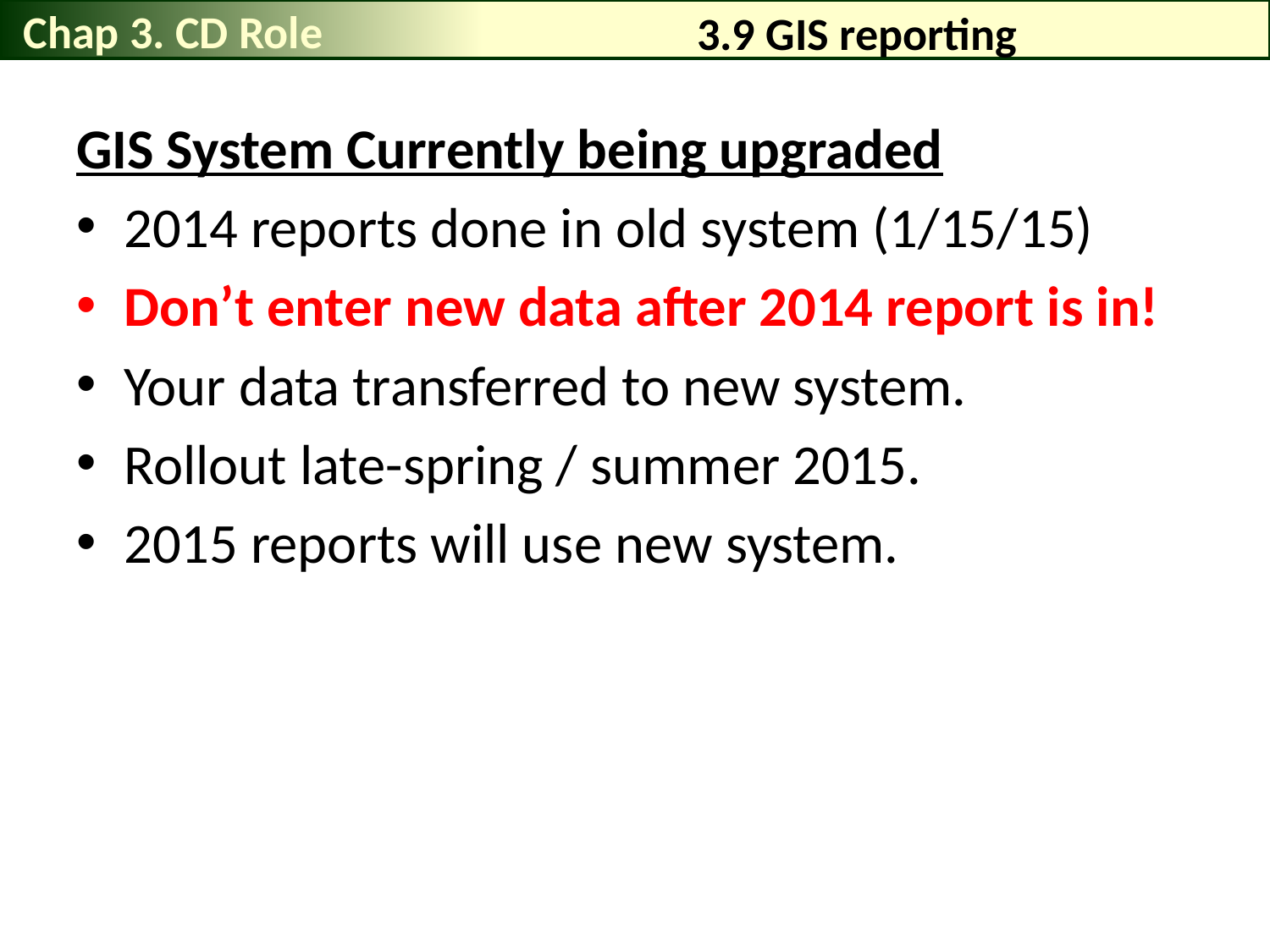

Chap 3. CD Role
# 3.9 GIS reporting
GIS System Currently being upgraded
2014 reports done in old system (1/15/15)
Don’t enter new data after 2014 report is in!
Your data transferred to new system.
Rollout late-spring / summer 2015.
2015 reports will use new system.